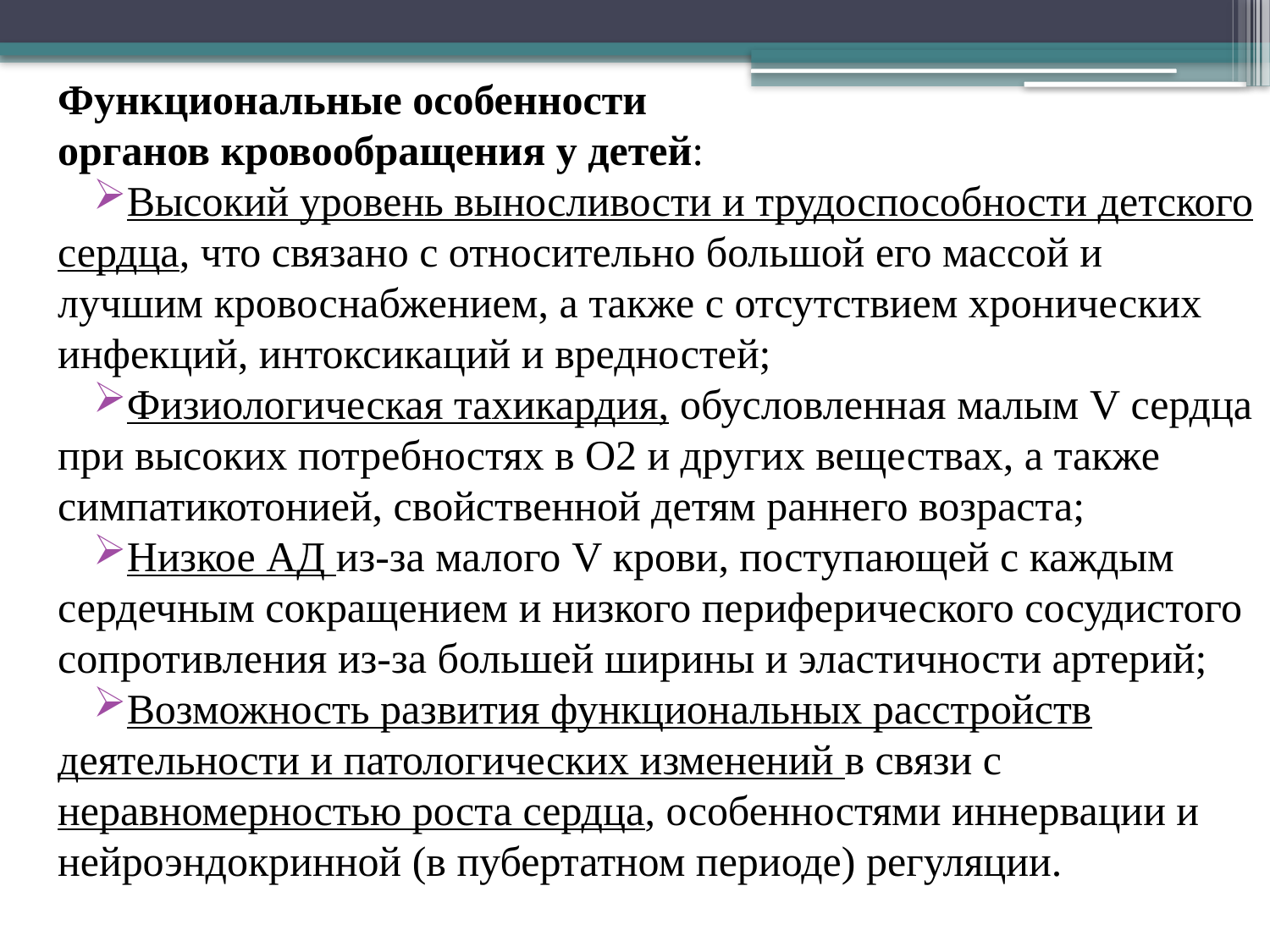

Функциональные особенности
органов кровообращения у детей:
Высокий уровень выносливости и трудоспособности детского сердца, что связано с относительно большой его массой и лучшим кровоснабжением, а также с отсутствием хронических инфекций, интоксикаций и вредностей;
Физиологическая тахикардия, обусловленная малым V сердца при высоких потребностях в O2 и других веществах, а также  симпатикотонией, свойственной детям раннего возраста;
Низкое АД из-за малого V крови, поступающей с каждым сердечным сокращением и низкого периферического сосудистого сопротивления из-за большей ширины и эластичности артерий;
Возможность развития функциональных расстройств деятельности и патологических изменений в связи с неравномерностью роста сердца, особенностями иннервации и нейроэндокринной (в пубертатном периоде) регуляции.